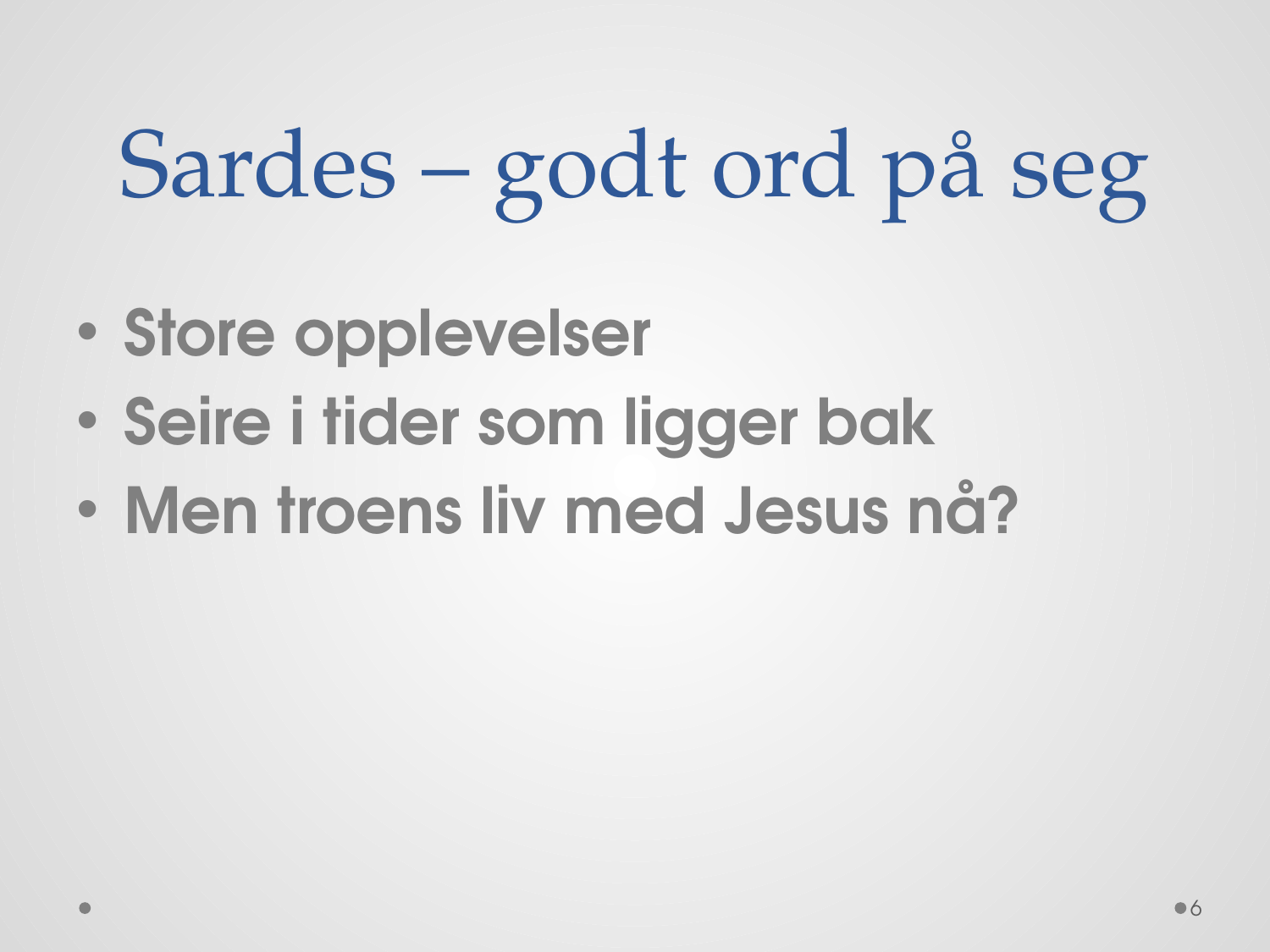

# Sardes – godt ord på seg
Store opplevelser
Seire i tider som ligger bak
Men troens liv med Jesus nå?
6